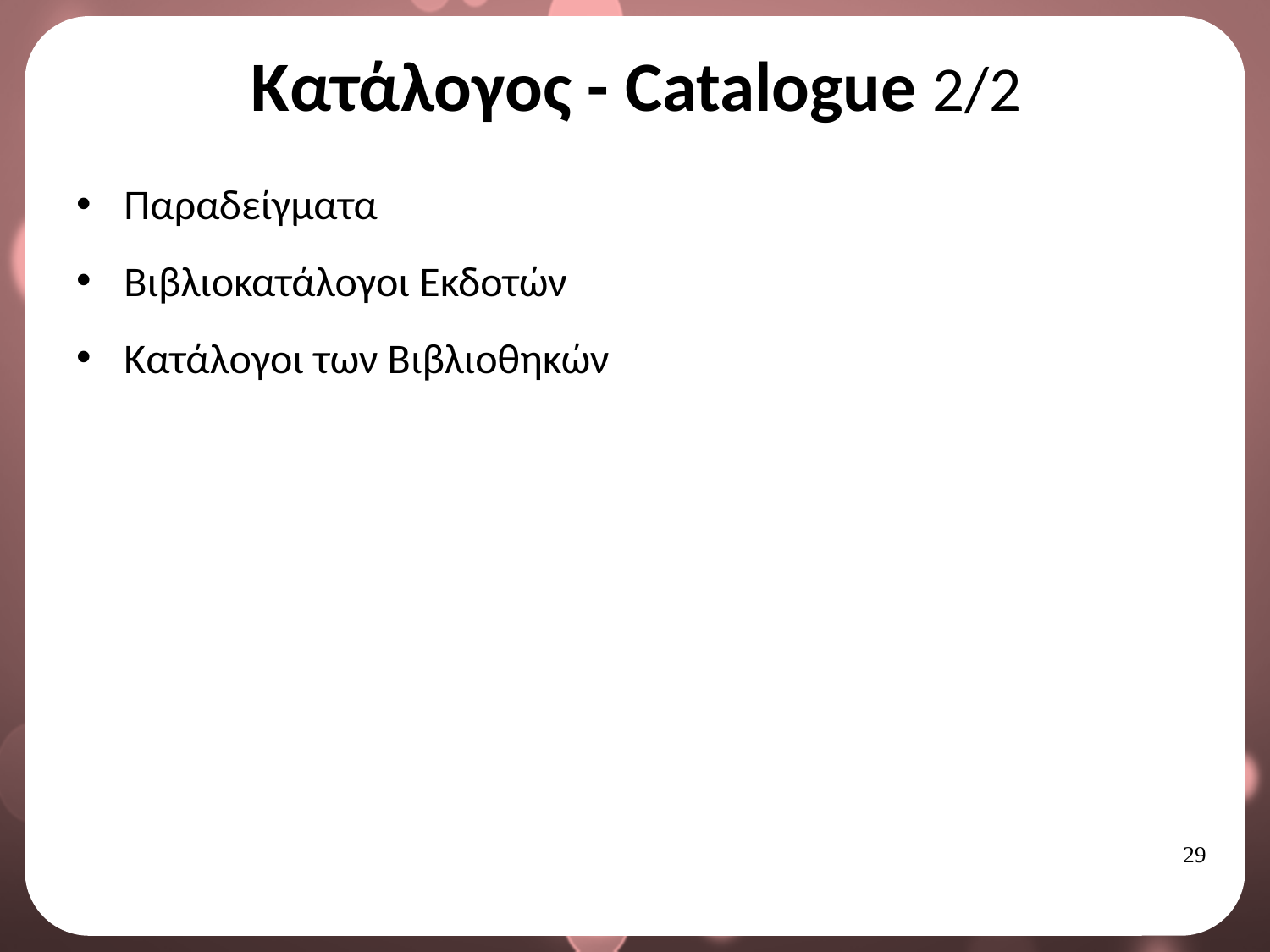

# Κατάλογος - Catalogue 2/2
Παραδείγματα
Βιβλιοκατάλογοι Εκδοτών
Κατάλογοι των Βιβλιοθηκών

29